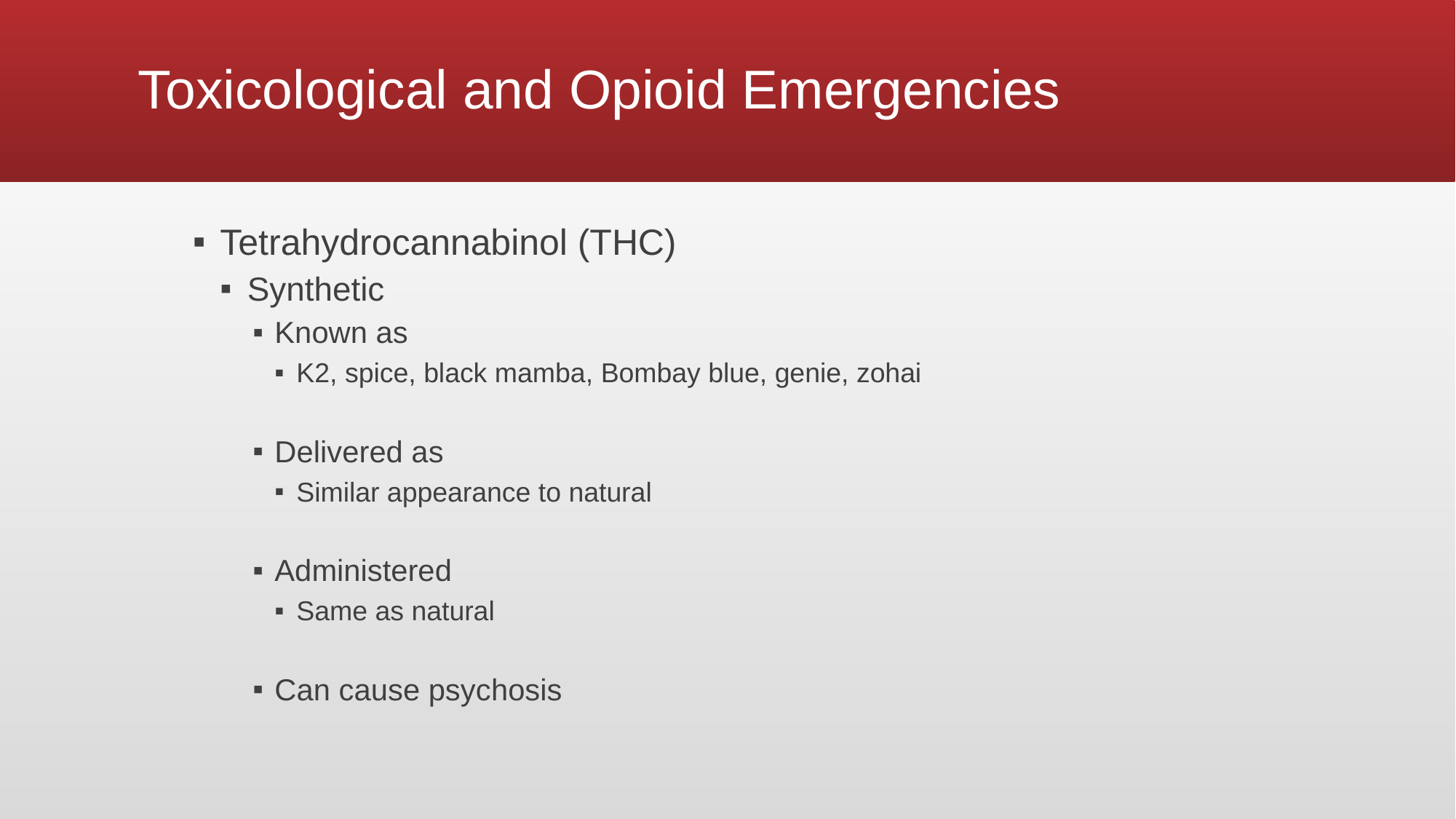

# Toxicological and Opioid Emergencies
Tetrahydrocannabinol (THC)
Synthetic
Known as
K2, spice, black mamba, Bombay blue, genie, zohai

Delivered as
Similar appearance to natural

Administered
Same as natural

Can cause psychosis